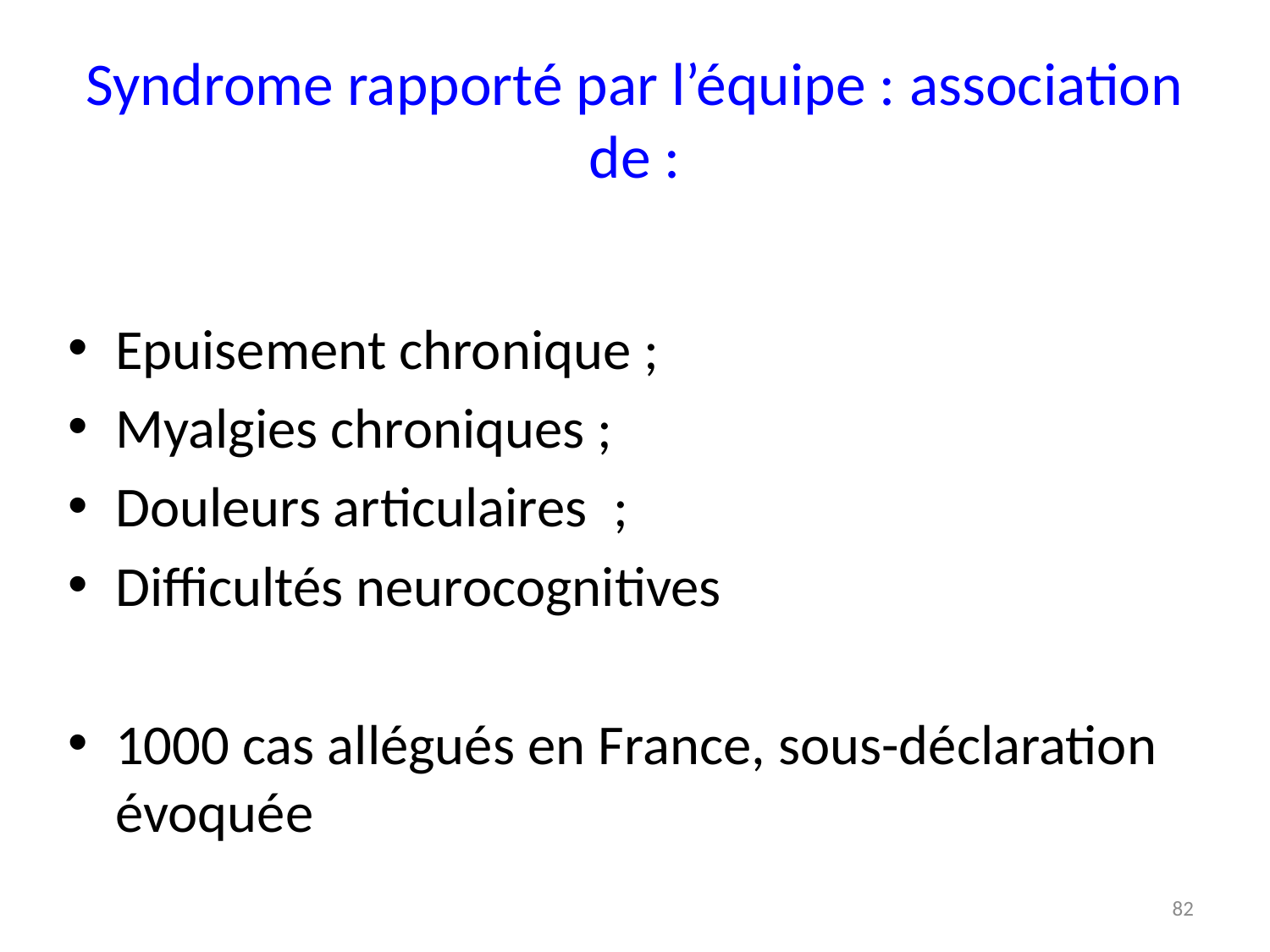

# Syndrome rapporté par l’équipe : association de :
Epuisement chronique ;
Myalgies chroniques ;
Douleurs articulaires  ;
Difficultés neurocognitives

1000 cas allégués en France, sous-déclaration évoquée

82